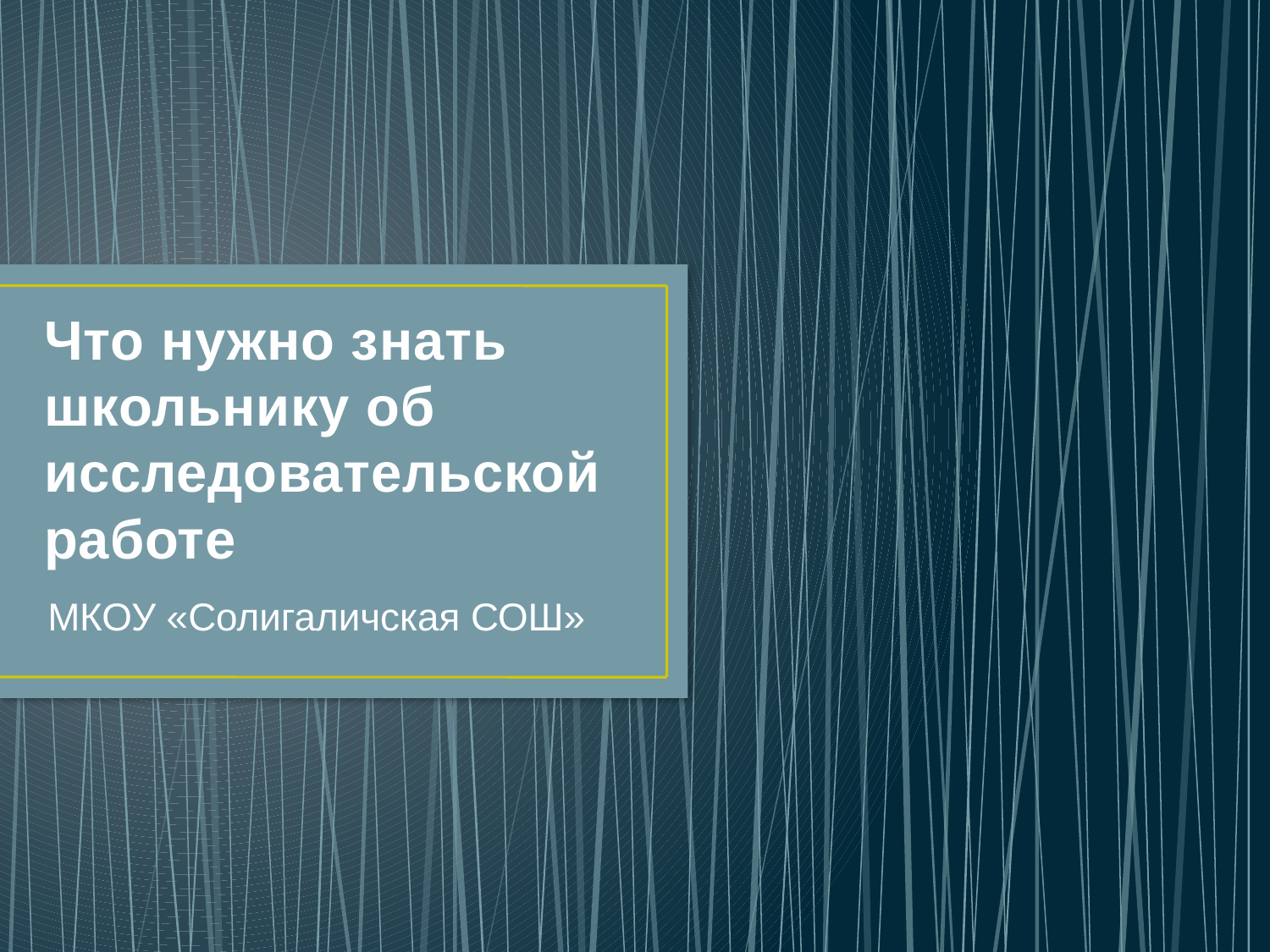

# Что нужно знать школьнику об исследовательской работе
МКОУ «Солигаличская СОШ»